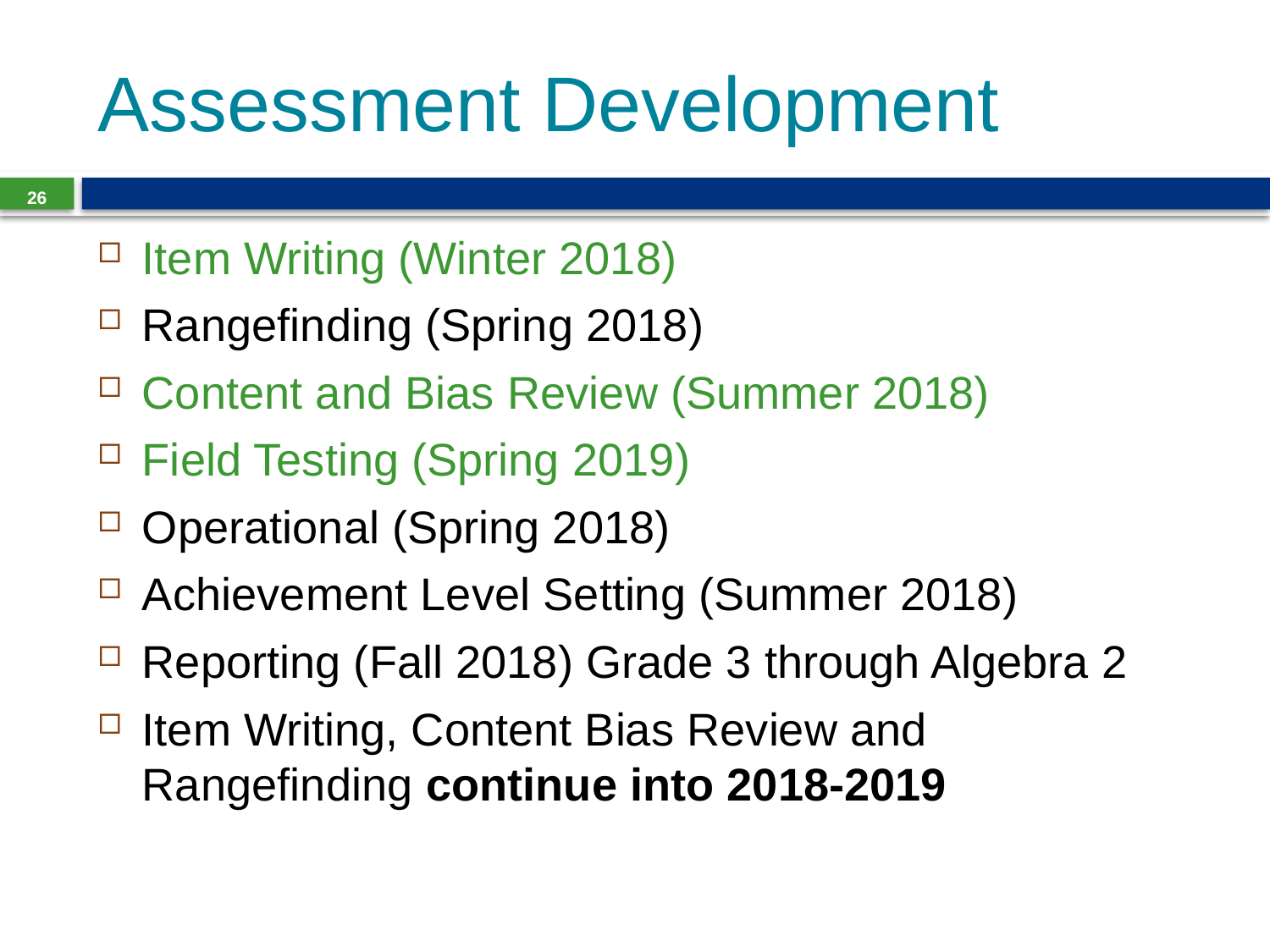

# Assessment Development
26
Item Writing (Winter 2018)
Rangefinding (Spring 2018)
Content and Bias Review (Summer 2018)
Field Testing (Spring 2019)
Operational (Spring 2018)
Achievement Level Setting (Summer 2018)
Reporting (Fall 2018) Grade 3 through Algebra 2
Item Writing, Content Bias Review and Rangefinding continue into 2018-2019